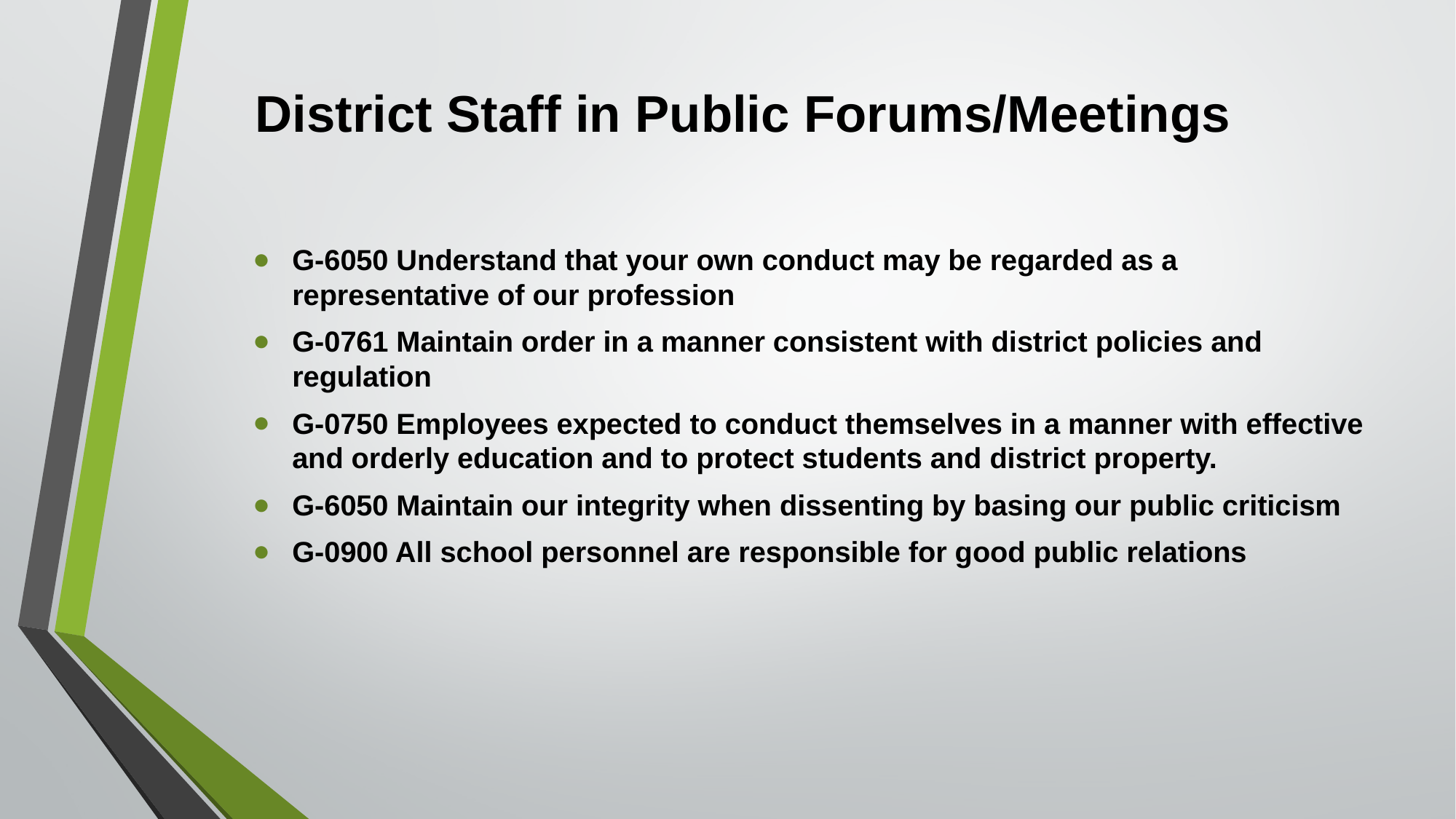

# District Staff in Public Forums/Meetings
G-6050 Understand that your own conduct may be regarded as a representative of our profession
G-0761 Maintain order in a manner consistent with district policies and regulation
G-0750 Employees expected to conduct themselves in a manner with effective and orderly education and to protect students and district property.
G-6050 Maintain our integrity when dissenting by basing our public criticism
G-0900 All school personnel are responsible for good public relations